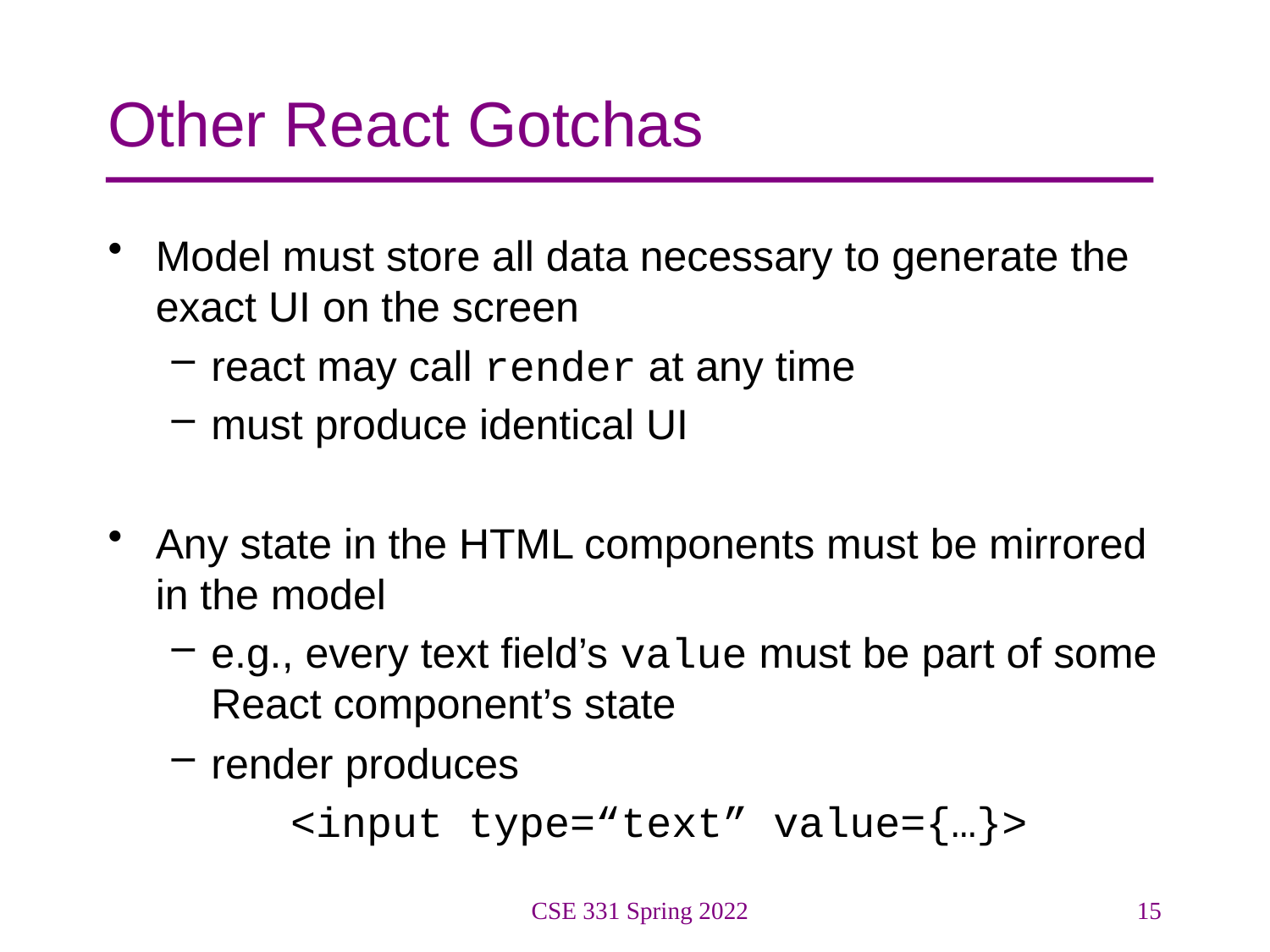

# Other React Gotchas
Model must store all data necessary to generate the exact UI on the screen
react may call render at any time
must produce identical UI

Any state in the HTML components must be mirrored in the model
e.g., every text field’s value must be part of some React component’s state
render produces
<input type=“text” value={…}>
CSE 331 Spring 2022
15